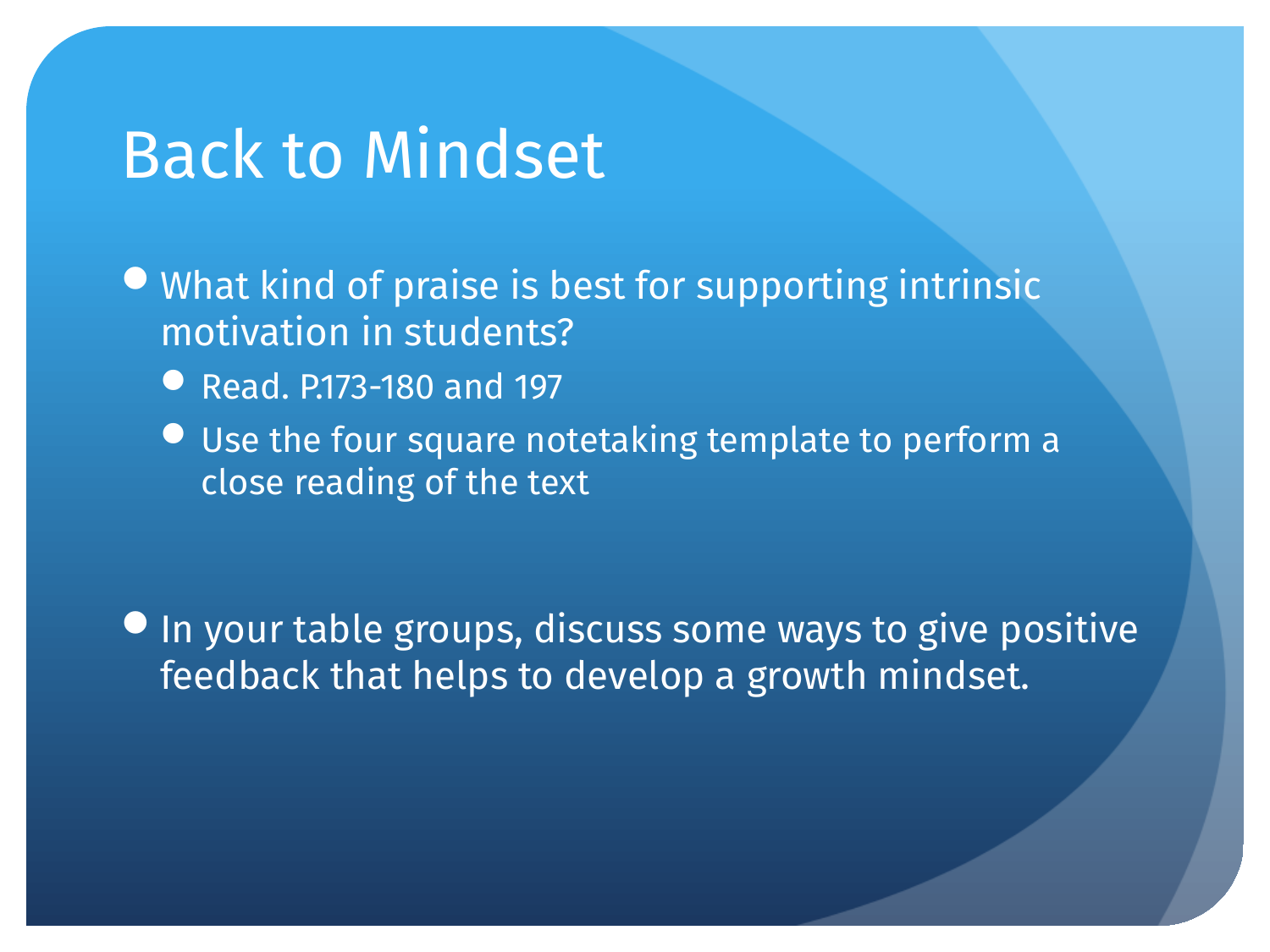

# Back to Mindset
What kind of praise is best for supporting intrinsic motivation in students?
Read. P.173-180 and 197
Use the four square notetaking template to perform a close reading of the text

In your table groups, discuss some ways to give positive feedback that helps to develop a growth mindset.